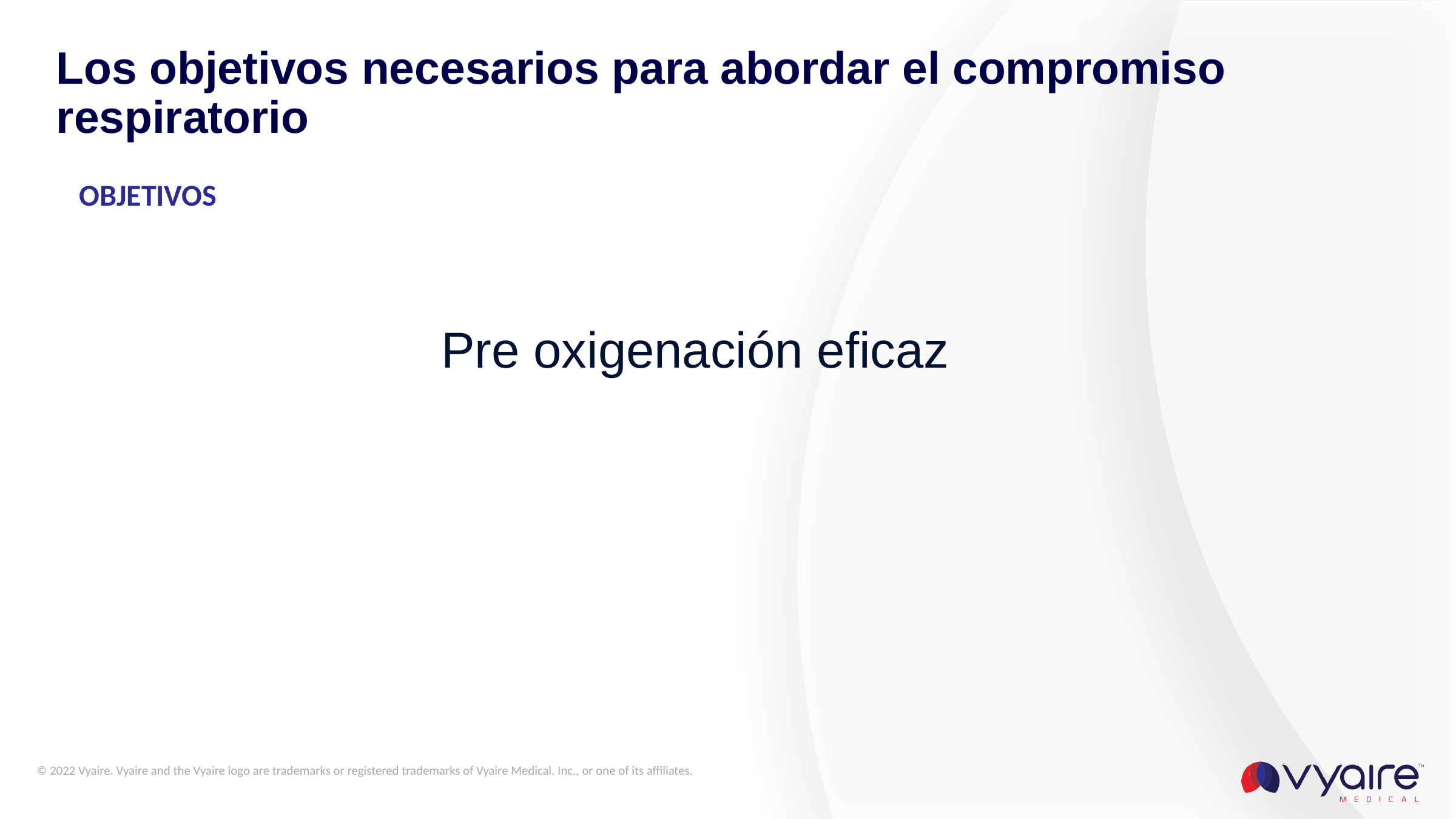

# Los objetivos necesarios para abordar el compromiso respiratorio
OBJETIVOS
Pre oxigenación eficaz